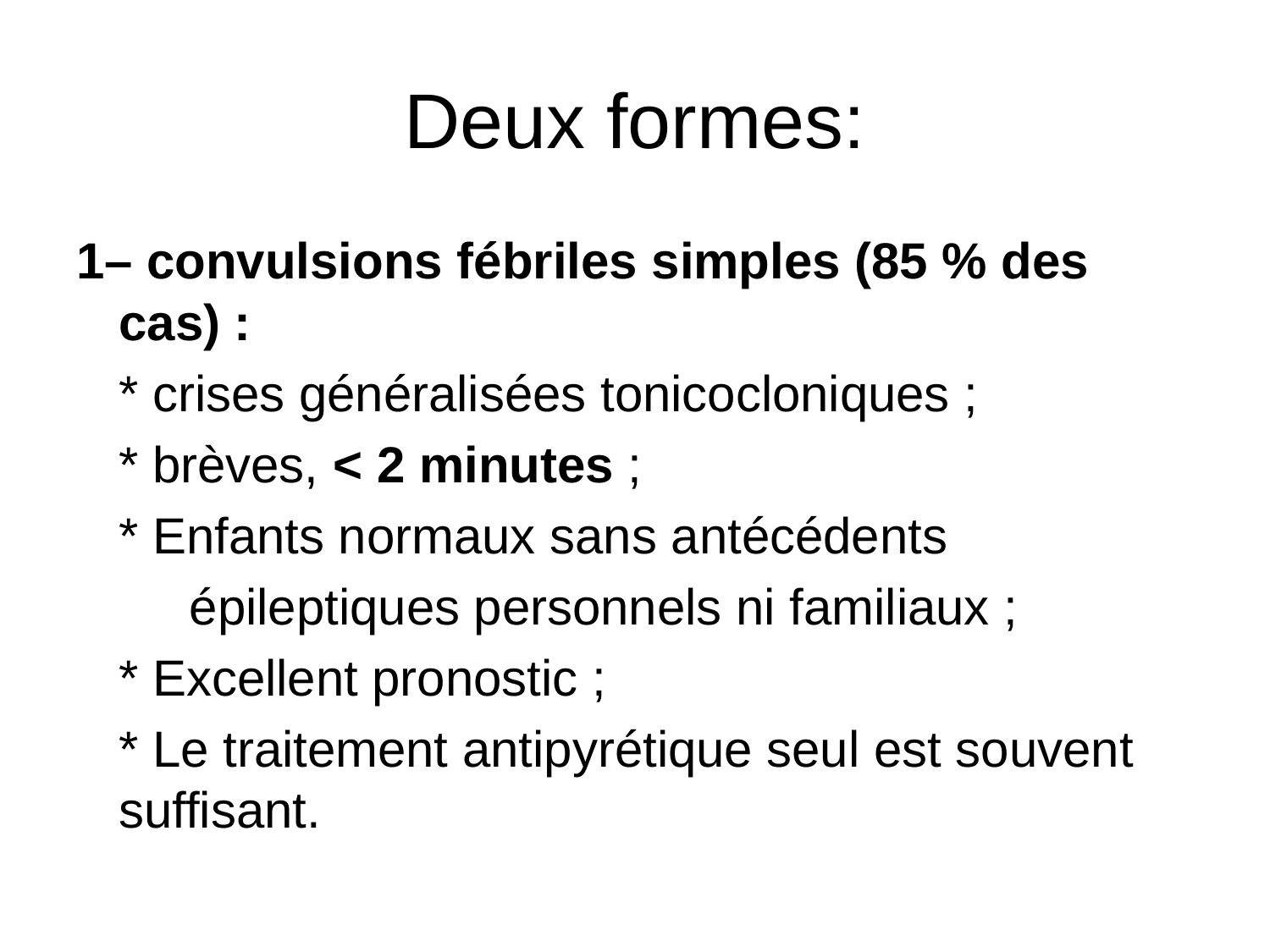

# Deux formes:
1– convulsions fébriles simples (85 % des cas) :
   * crises généralisées tonicocloniques ;
   * brèves, < 2 minutes ;
   * Enfants normaux sans antécédents
        épileptiques personnels ni familiaux ;
   * Excellent pronostic ;
   * Le traitement antipyrétique seul est souvent suffisant.